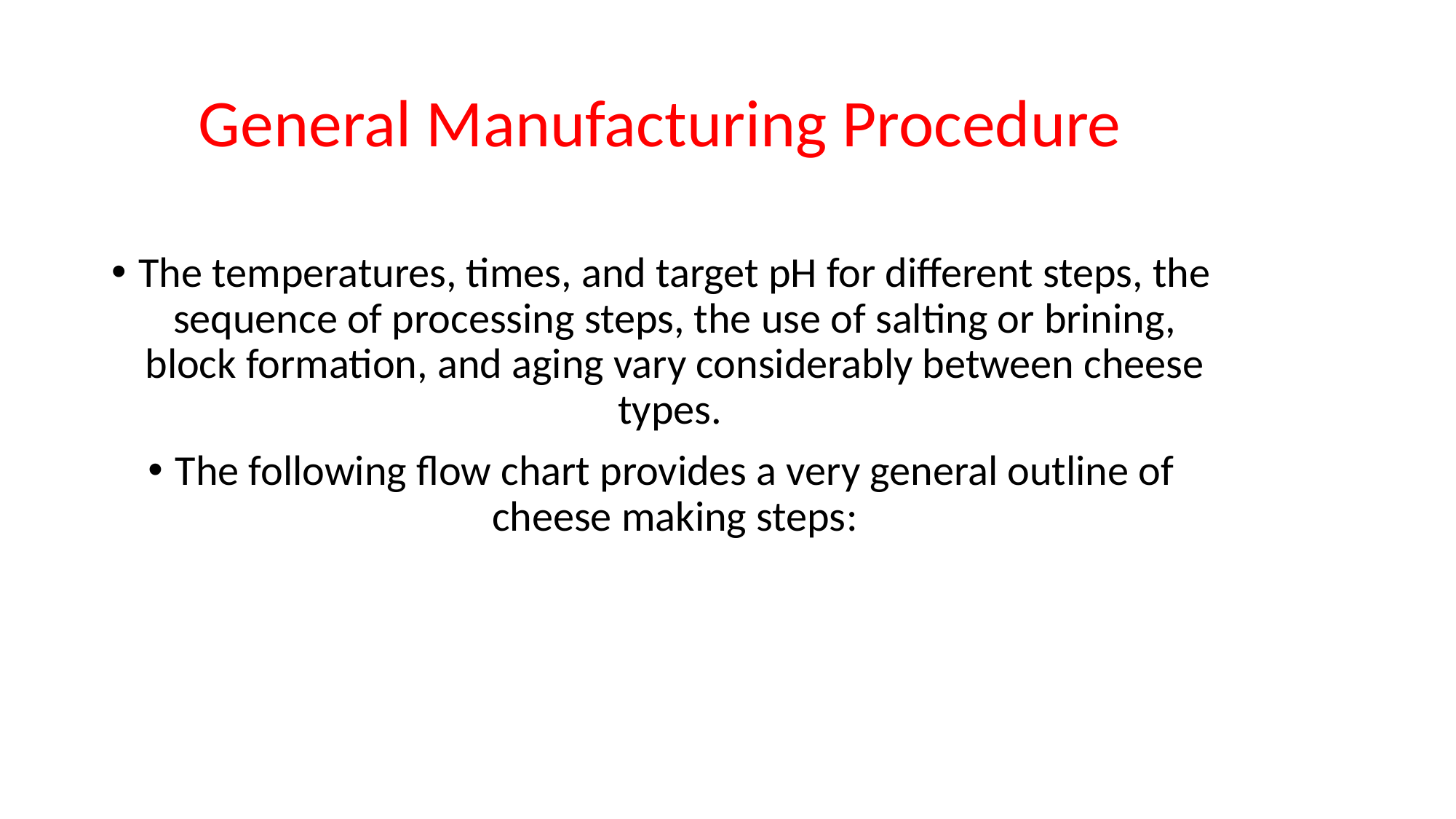

# General Manufacturing Procedure
The temperatures, times, and target pH for different steps, the sequence of processing steps, the use of salting or brining, block formation, and aging vary considerably between cheese types.
The following flow chart provides a very general outline of cheese making steps: